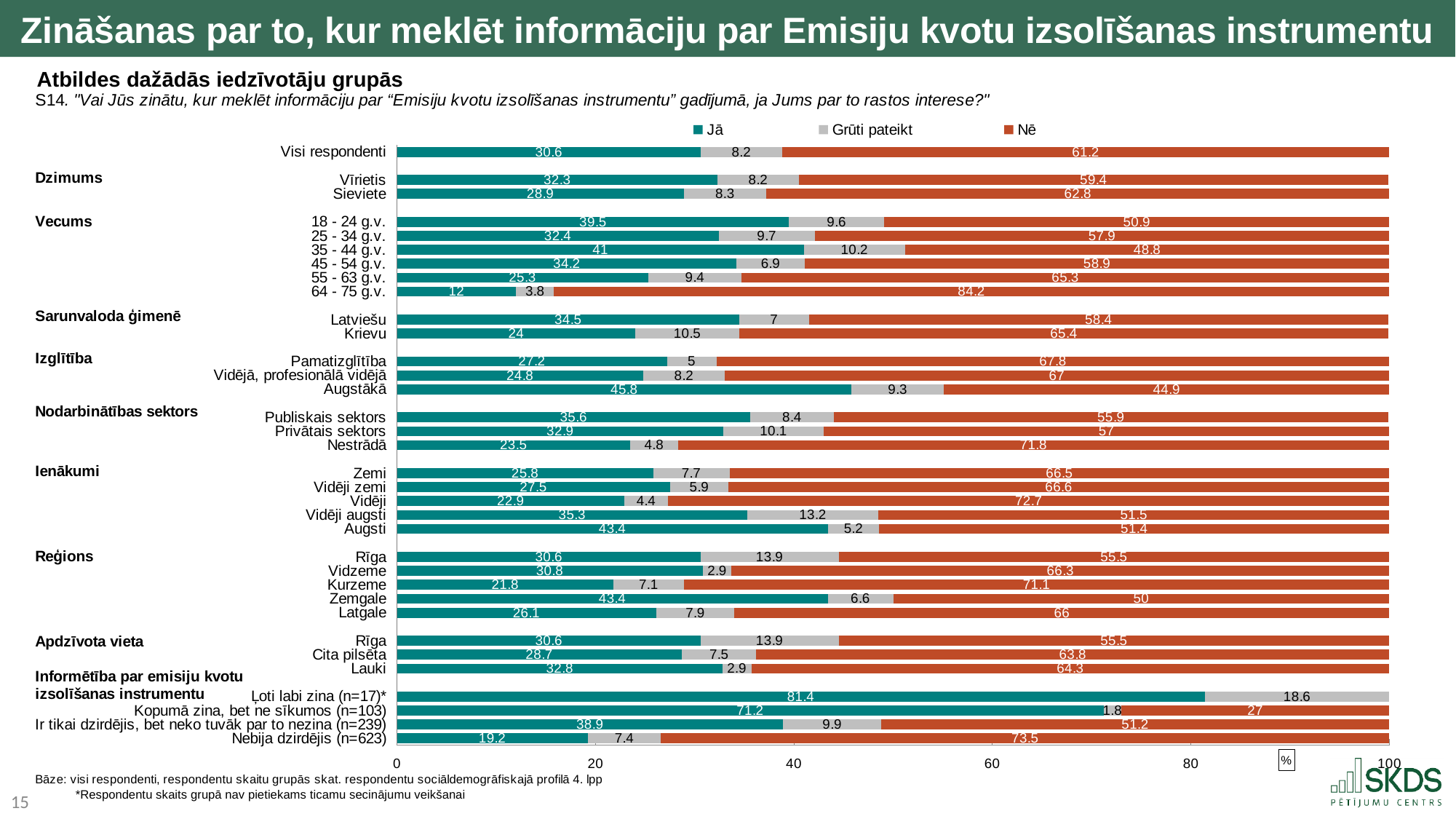

Zināšanas par to, kur meklēt informāciju par Emisiju kvotu izsolīšanas instrumentu
Atbildes dažādās iedzīvotāju grupās

### Chart

| Category | Jā  | Grūti pateikt | Nē |
|---|---|---|---|
| Visi respondenti | 30.6 | 8.2 | 61.2 |
|  | None | None | None |
| Vīrietis | 32.3 | 8.2 | 59.4 |
| Sieviete | 28.9 | 8.3 | 62.8 |
|  | None | None | None |
| 18 - 24 g.v. | 39.5 | 9.6 | 50.9 |
| 25 - 34 g.v. | 32.4 | 9.7 | 57.9 |
| 35 - 44 g.v. | 41.0 | 10.2 | 48.8 |
| 45 - 54 g.v. | 34.2 | 6.9 | 58.9 |
| 55 - 63 g.v. | 25.3 | 9.4 | 65.3 |
| 64 - 75 g.v. | 12.0 | 3.8 | 84.2 |
|  | None | None | None |
| Latviešu | 34.5 | 7.0 | 58.4 |
| Krievu | 24.0 | 10.5 | 65.4 |
|  | None | None | None |
| Pamatizglītība | 27.2 | 5.0 | 67.8 |
| Vidējā, profesionālā vidējā | 24.8 | 8.2 | 67.0 |
| Augstākā | 45.8 | 9.3 | 44.9 |
|  | None | None | None |
| Publiskais sektors | 35.6 | 8.4 | 55.9 |
| Privātais sektors | 32.9 | 10.1 | 57.0 |
| Nestrādā | 23.5 | 4.8 | 71.8 |
|  | None | None | None |
| Zemi | 25.8 | 7.7 | 66.5 |
| Vidēji zemi | 27.5 | 5.9 | 66.6 |
| Vidēji | 22.9 | 4.4 | 72.7 |
| Vidēji augsti | 35.3 | 13.2 | 51.5 |
| Augsti | 43.4 | 5.2 | 51.4 |
|  | None | None | None |
|  Rīga | 30.6 | 13.9 | 55.5 |
|  Vidzeme | 30.8 | 2.9 | 66.3 |
|  Kurzeme | 21.8 | 7.1 | 71.1 |
|  Zemgale | 43.4 | 6.6 | 50.0 |
|  Latgale | 26.1 | 7.9 | 66.0 |
|  | None | None | None |
|  Rīga | 30.6 | 13.9 | 55.5 |
|  Cita pilsēta | 28.7 | 7.5 | 63.8 |
|  Lauki | 32.8 | 2.9 | 64.3 |
|  | None | None | None |
| Ļoti labi zina (n=17)* | 81.4 | 18.6 | None |
| Kopumā zina, bet ne sīkumos (n=103) | 71.2 | 1.8 | 27.0 |
| Ir tikai dzirdējis, bet neko tuvāk par to nezina (n=239) | 38.9 | 9.9 | 51.2 |
| Nebija dzirdējis (n=623) | 19.2 | 7.4 | 73.5 |
*Respondentu skaits grupā nav pietiekams ticamu secinājumu veikšanai